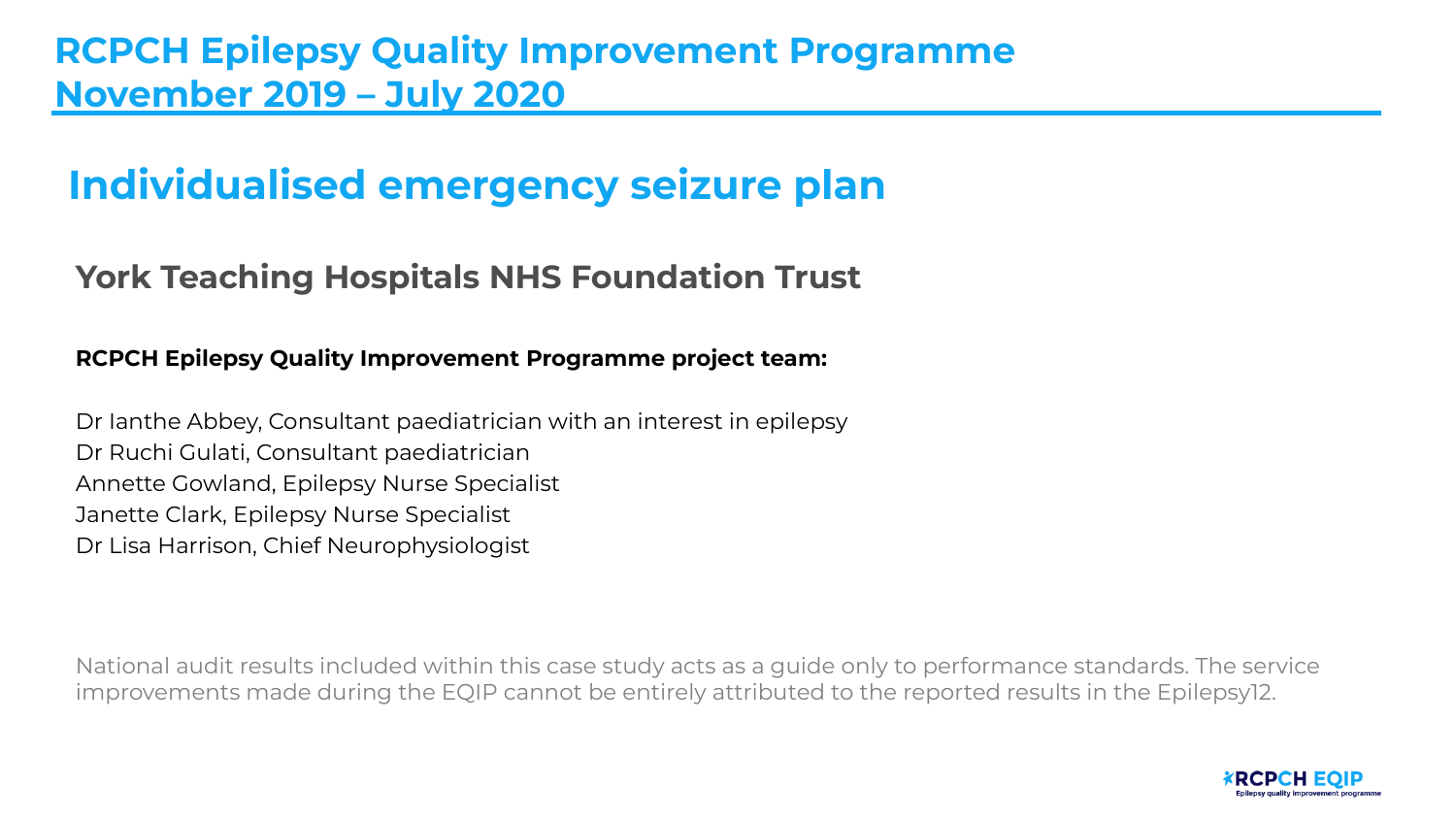

RCPCH Epilepsy Quality Improvement Programme
November 2019 – July 2020
# Individualised emergency seizure plan
York Teaching Hospitals NHS Foundation Trust

RCPCH Epilepsy Quality Improvement Programme project team:

Dr Ianthe Abbey, Consultant paediatrician with an interest in epilepsy
Dr Ruchi Gulati, Consultant paediatrician
Annette Gowland, Epilepsy Nurse Specialist
Janette Clark, Epilepsy Nurse Specialist
Dr Lisa Harrison, Chief Neurophysiologist

National audit results included within this case study acts as a guide only to performance standards. The service improvements made during the EQIP cannot be entirely attributed to the reported results in the Epilepsy12.